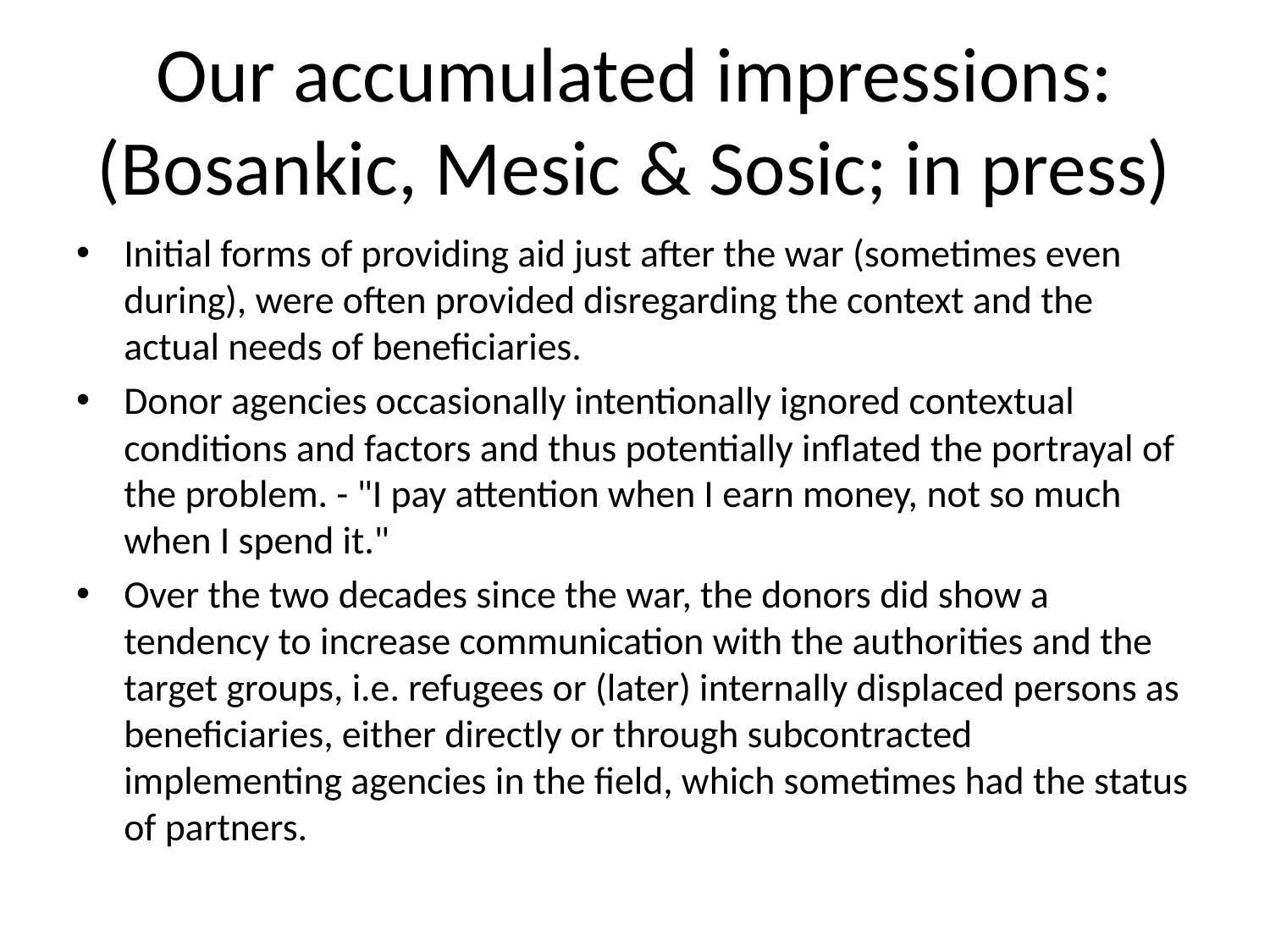

# Our accumulated impressions:
(Bosankic, Mesic & Sosic; in press)
Initial forms of providing aid just after the war (sometimes even during), were often provided disregarding the context and the actual needs of beneficiaries.
Donor agencies occasionally intentionally ignored contextual conditions and factors and thus potentially inflated the portrayal of the problem. - "I pay attention when I earn money, not so much when I spend it."
Over the two decades since the war, the donors did show a tendency to increase communication with the authorities and the target groups, i.e. refugees or (later) internally displaced persons as beneficiaries, either directly or through subcontracted implementing agencies in the field, which sometimes had the status of partners.